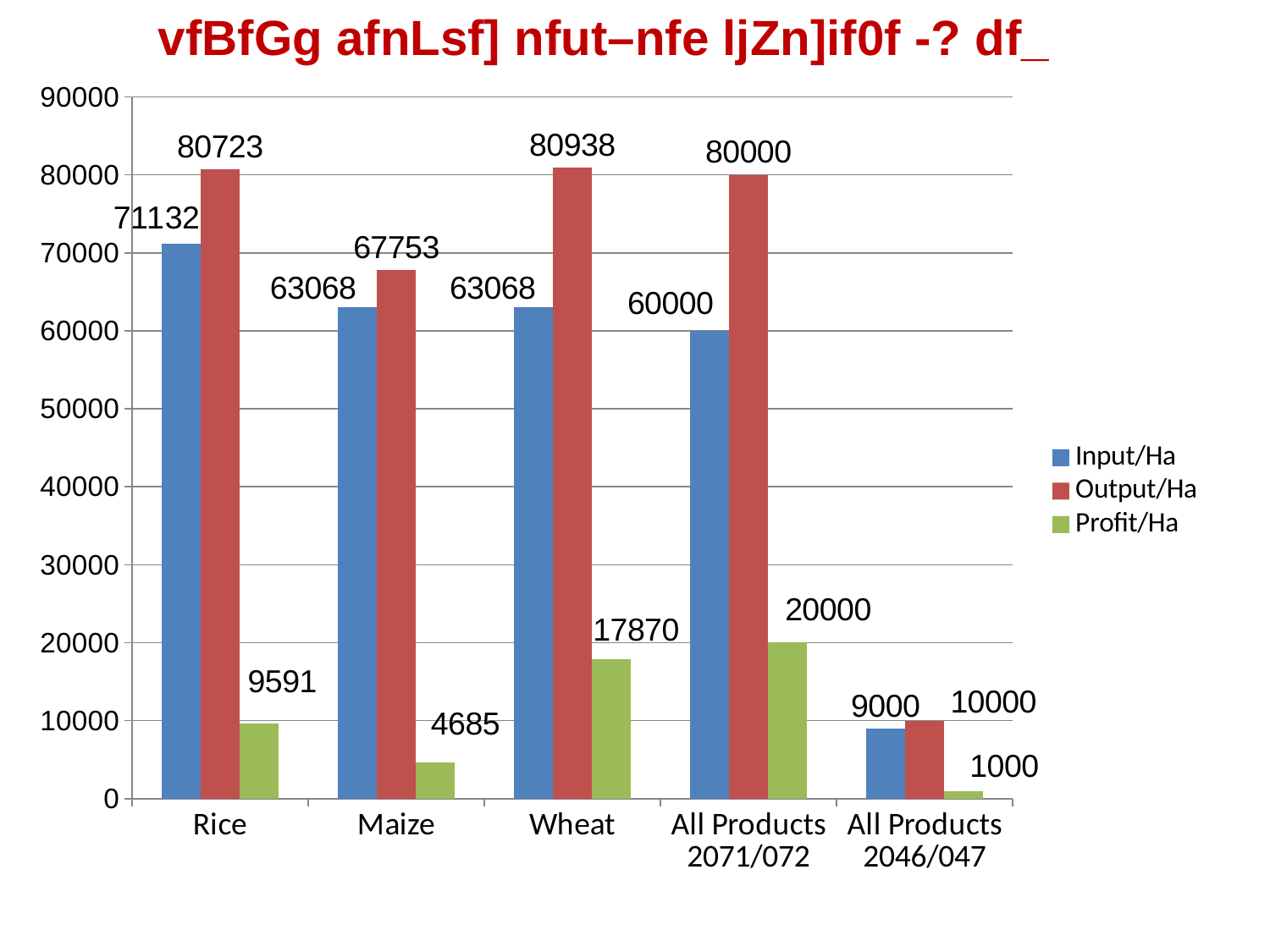

vfBfGg afnLsf] nfut–nfe ljZn]if0f -? df_

### Chart

| Category | Input/Ha | Output/Ha | Profit/Ha  |
|---|---|---|---|
| Rice | 71132.0 | 80723.0 | 9591.0 |
| Maize | 63068.0 | 67753.0 | 4685.0 |
| Wheat | 63068.0 | 80938.0 | 17870.0 |
| All Products 2071/072 | 60000.0 | 80000.0 | 20000.0 |
| All Products 2046/047 | 9000.0 | 10000.0 | 1000.0 |